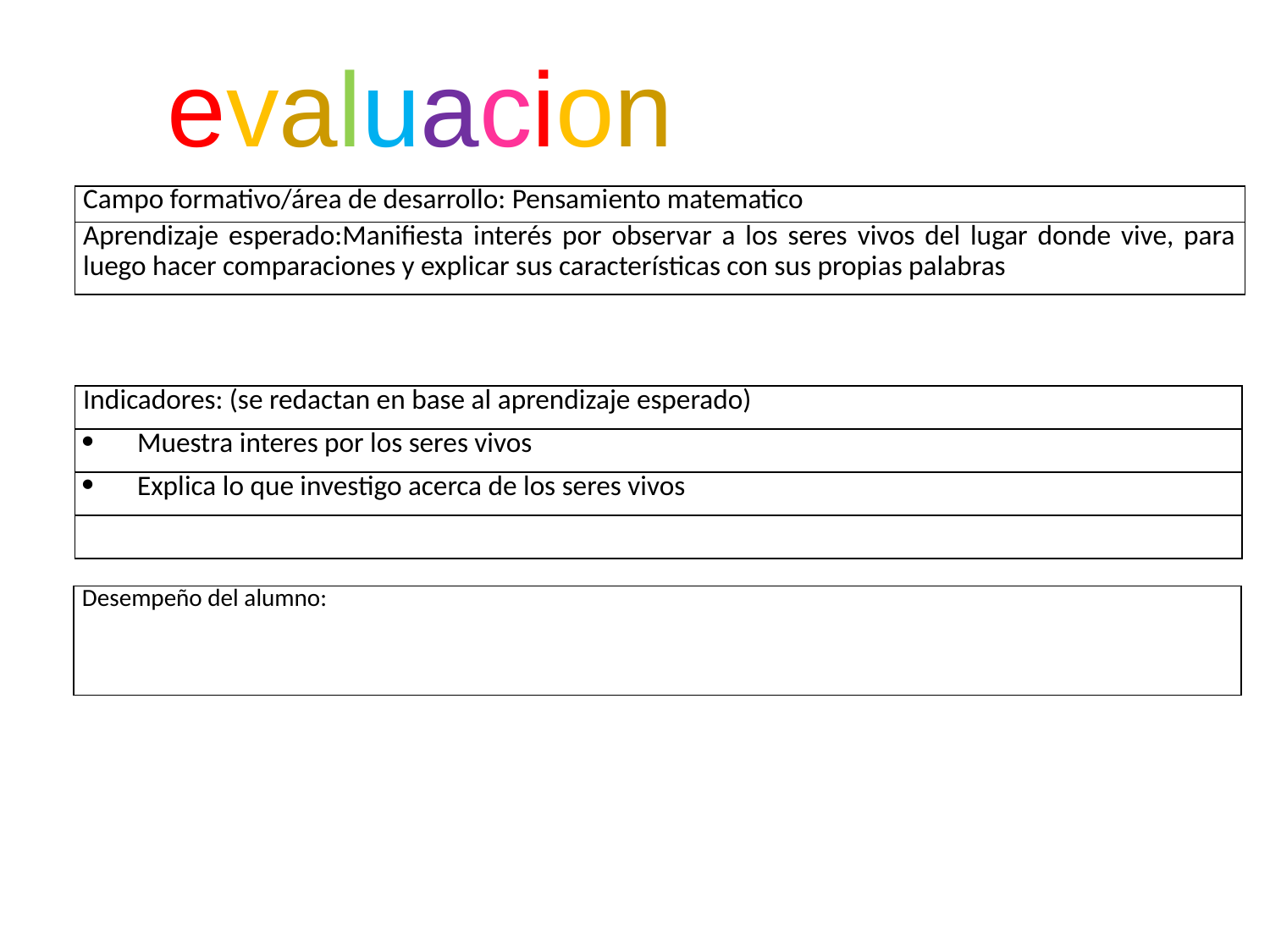

evaluacion
| Campo formativo/área de desarrollo: Pensamiento matematico |
| --- |
| Aprendizaje esperado:Manifiesta interés por observar a los seres vivos del lugar donde vive, para luego hacer comparaciones y explicar sus características con sus propias palabras |
| Indicadores: (se redactan en base al aprendizaje esperado) |
| --- |
| Muestra interes por los seres vivos |
| Explica lo que investigo acerca de los seres vivos |
|  |
| Desempeño del alumno: |
| --- |